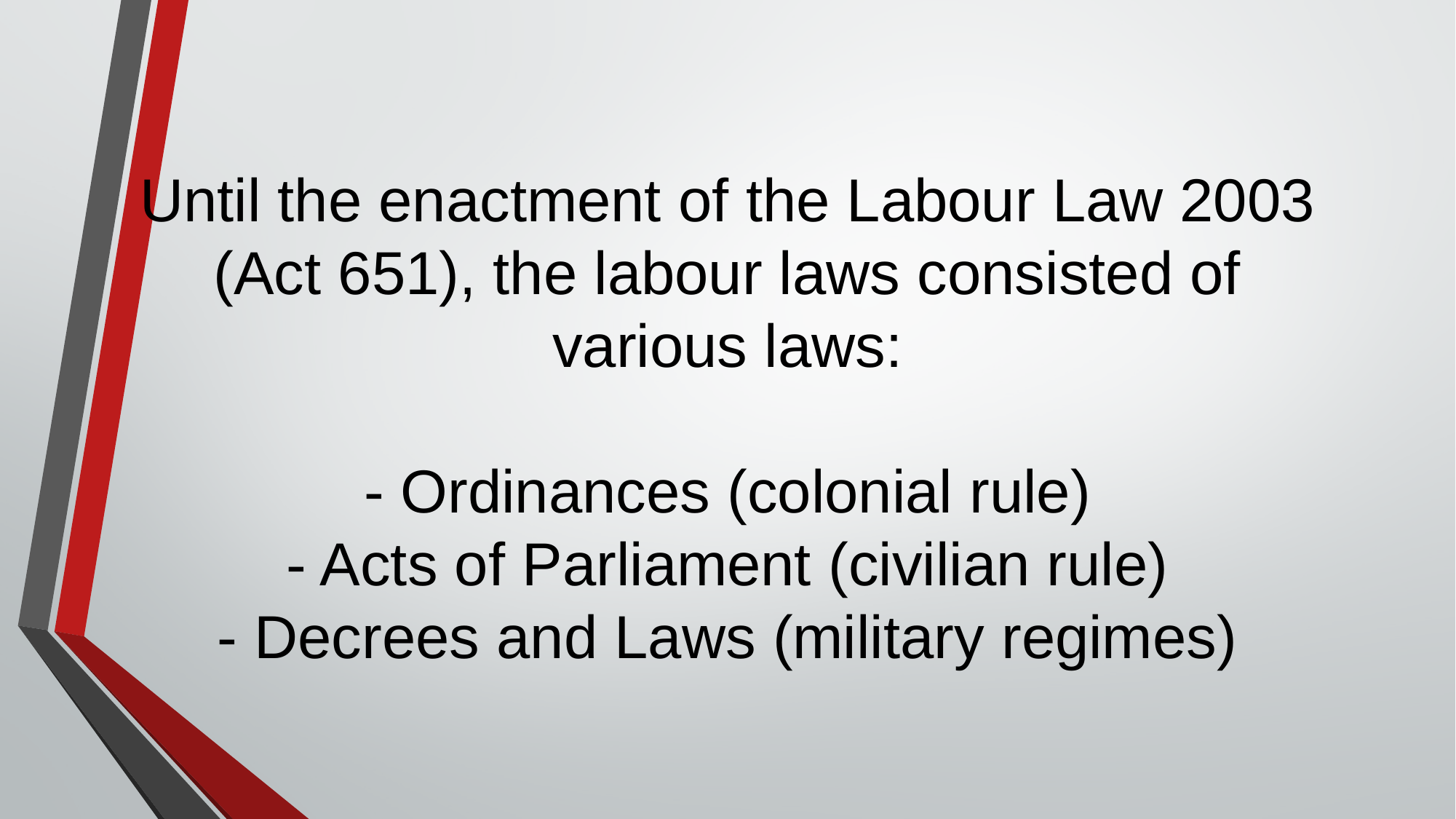

# Until the enactment of the Labour Law 2003 (Act 651), the labour laws consisted of various laws: - Ordinances (colonial rule) - Acts of Parliament (civilian rule) - Decrees and Laws (military regimes)